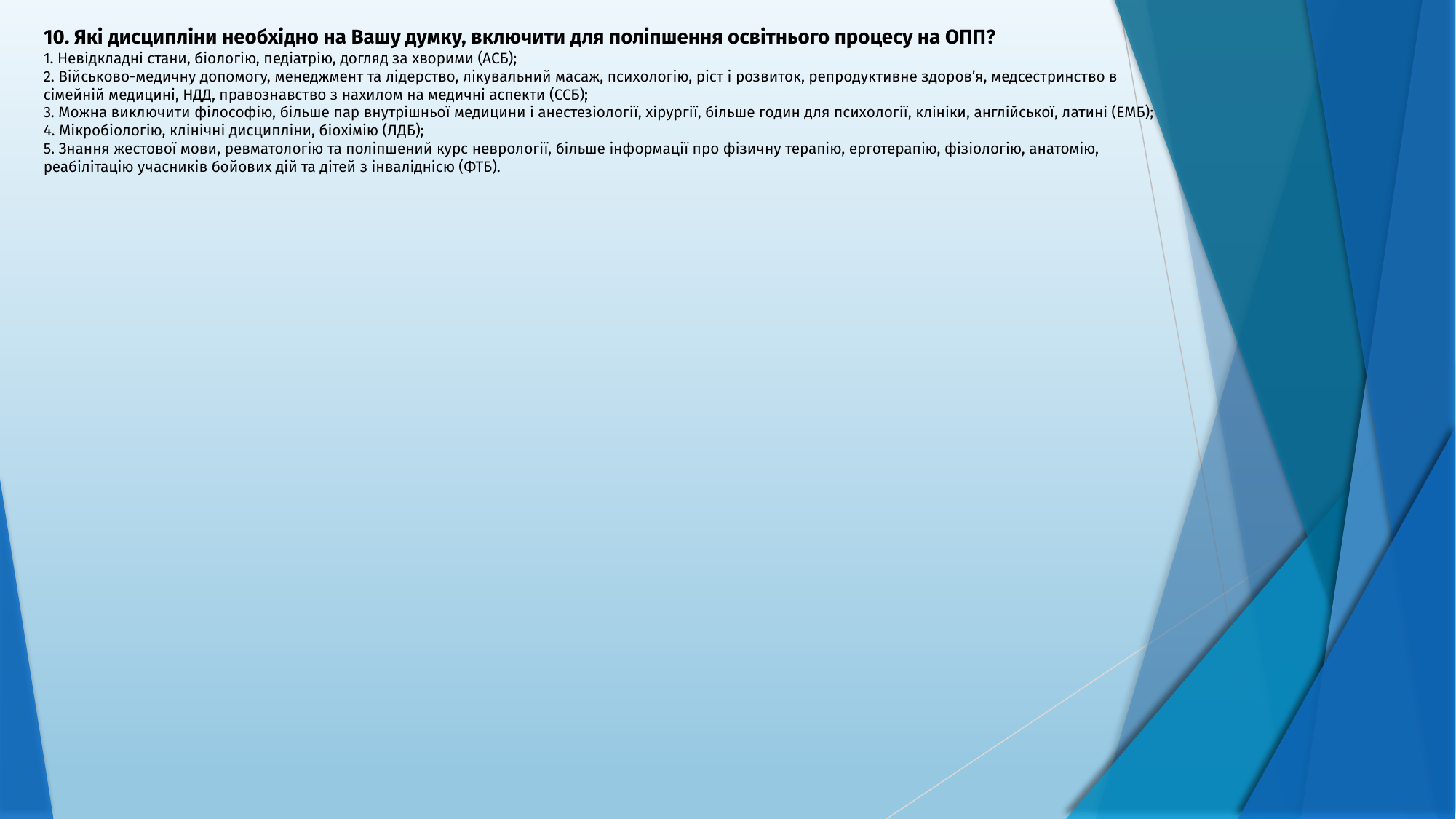

# 10. Які дисципліни необхідно на Вашу думку, включити для поліпшення освітнього процесу на ОПП? 1. Невідкладні стани, біологію, педіатрію, догляд за хворими (АСБ); 2. Військово-медичну допомогу, менеджмент та лідерство, лікувальний масаж, психологію, ріст і розвиток, репродуктивне здоров’я, медсестринство в сімейній медицині, НДД, правознавство з нахилом на медичні аспекти (ССБ); 3. Можна виключити філософію, більше пар внутрішньої медицини і анестезіології, хірургії, більше годин для психології, клініки, англійської, латині (ЕМБ); 4. Мікробіологію, клінічні дисципліни, біохімію (ЛДБ); 5. Знання жестової мови, ревматологію та поліпшений курс неврології, більше інформації про фізичну терапію, ерготерапію, фізіологію, анатомію, реабілітацію учасників бойових дій та дітей з інваліднісю (ФТБ).